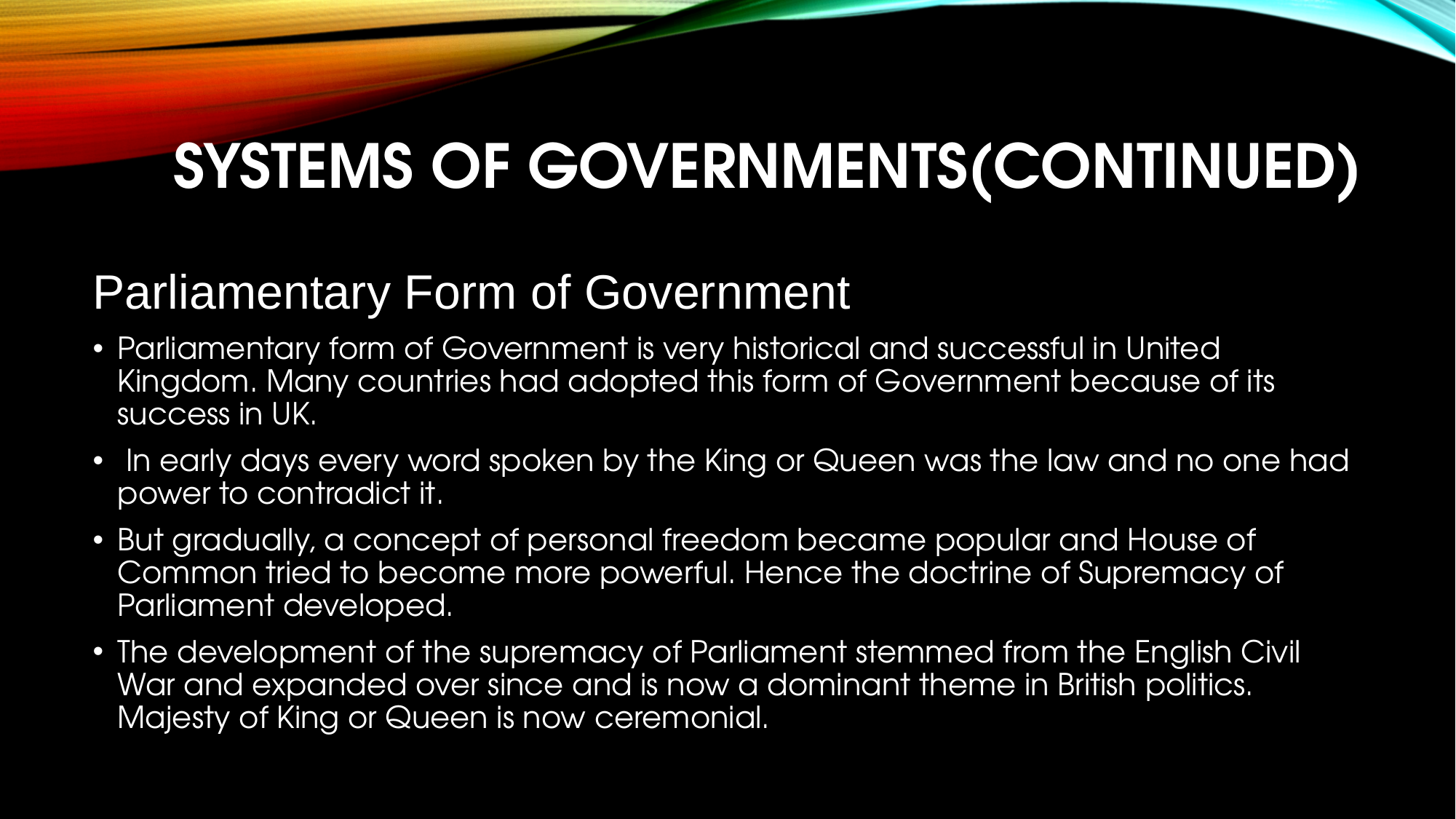

# Systems of Governments(continued)
Parliamentary Form of Government
Parliamentary form of Government is very historical and successful in United Kingdom. Many countries had adopted this form of Government because of its success in UK.
 In early days every word spoken by the King or Queen was the law and no one had power to contradict it.
But gradually, a concept of personal freedom became popular and House of Common tried to become more powerful. Hence the doctrine of Supremacy of Parliament developed.
The development of the supremacy of Parliament stemmed from the English Civil War and expanded over since and is now a dominant theme in British politics. Majesty of King or Queen is now ceremonial.